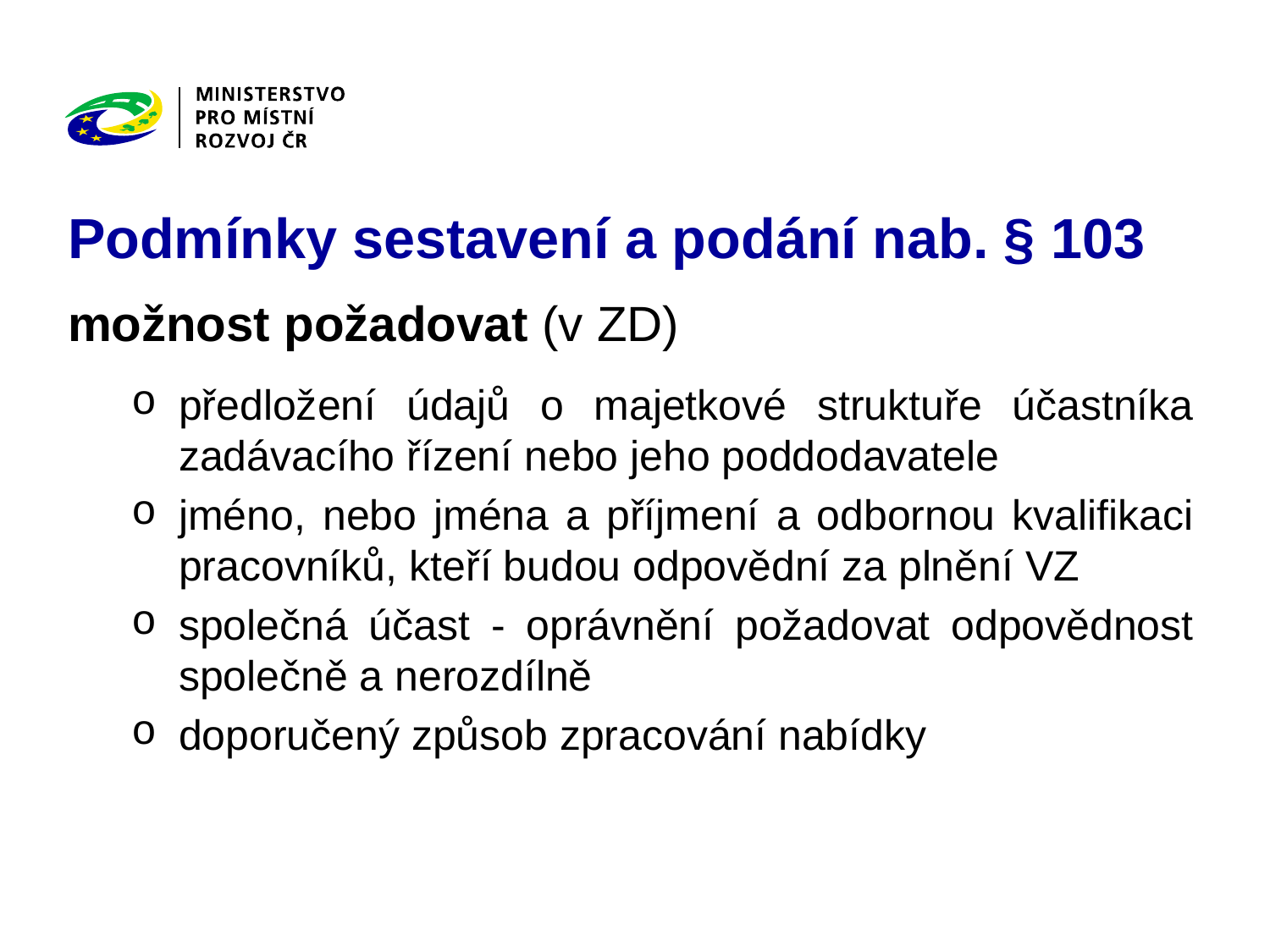

# Podmínky sestavení a podání nab. § 103
možnost požadovat (v ZD)
předložení údajů o majetkové struktuře účastníka zadávacího řízení nebo jeho poddodavatele
jméno, nebo jména a příjmení a odbornou kvalifikaci pracovníků, kteří budou odpovědní za plnění VZ
společná účast - oprávnění požadovat odpovědnost společně a nerozdílně
doporučený způsob zpracování nabídky